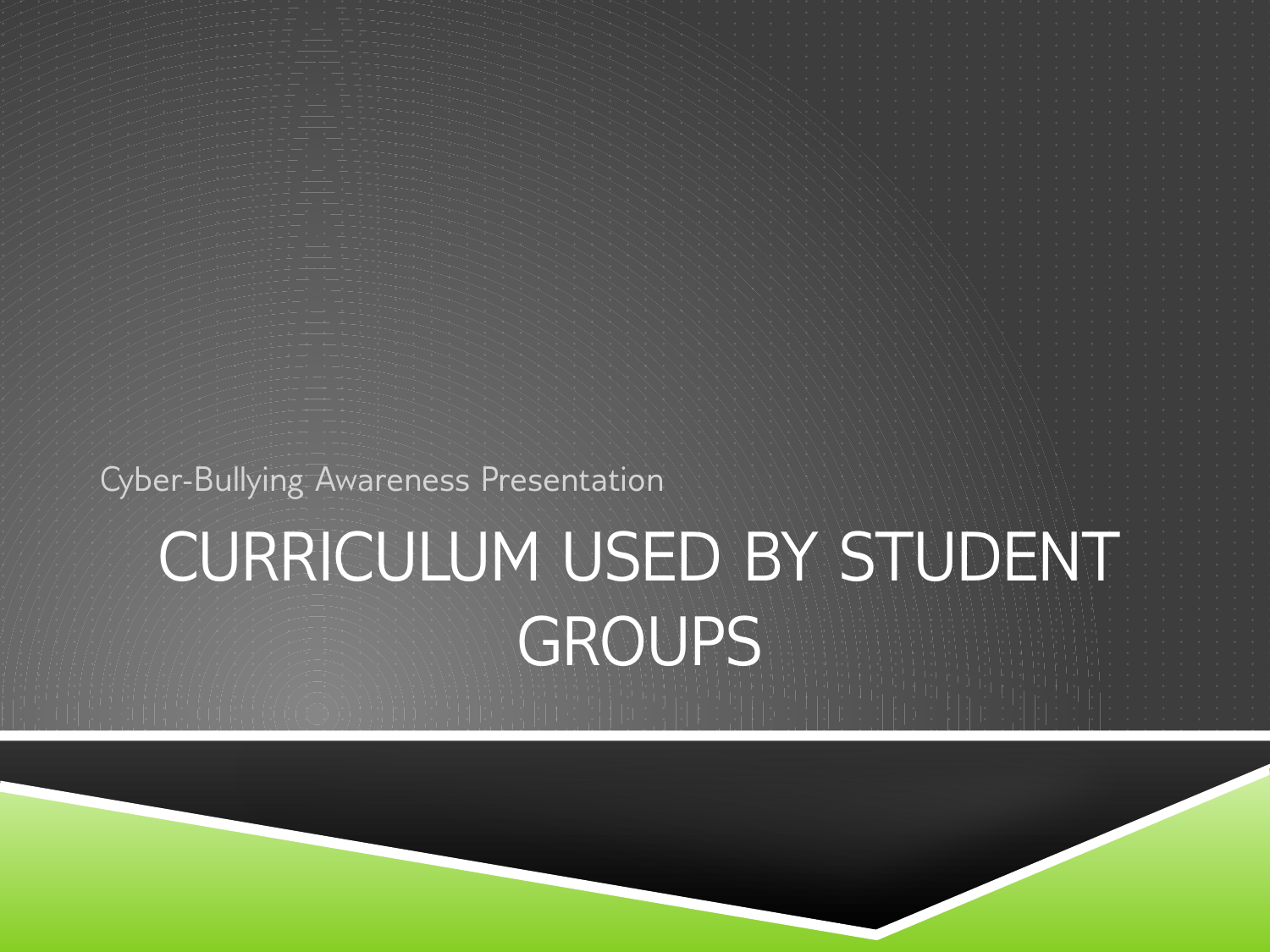

Cyber-Bullying Awareness Presentation
# Curriculum used by student groups